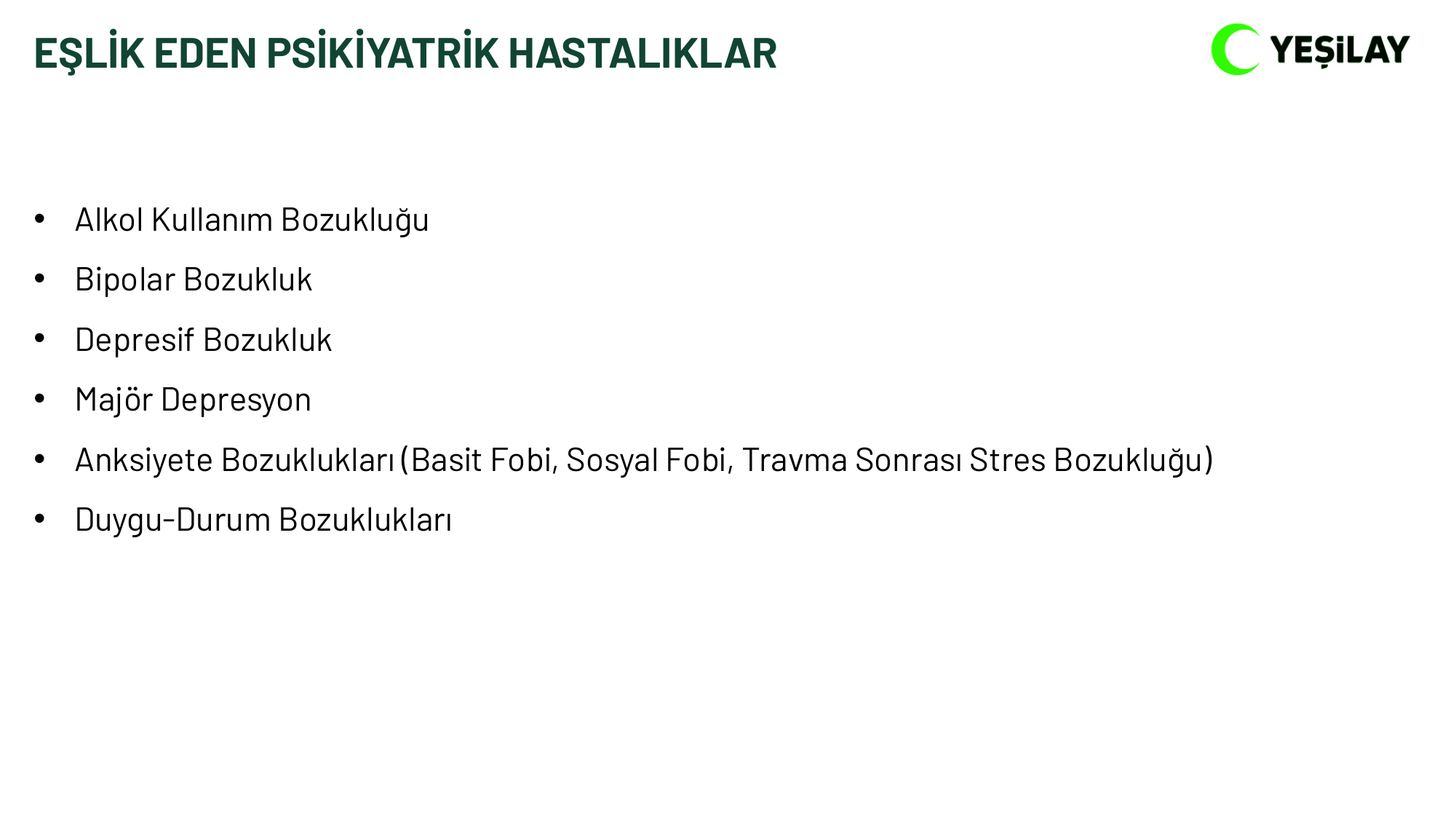

EŞLİK EDEN PSİKİYATRİK HASTALIKLAR
Alkol Kullanım Bozukluğu
Bipolar Bozukluk
Depresif Bozukluk
Majör Depresyon
Anksiyete Bozuklukları (Basit Fobi, Sosyal Fobi, Travma Sonrası Stres Bozukluğu)
Duygu-Durum Bozuklukları